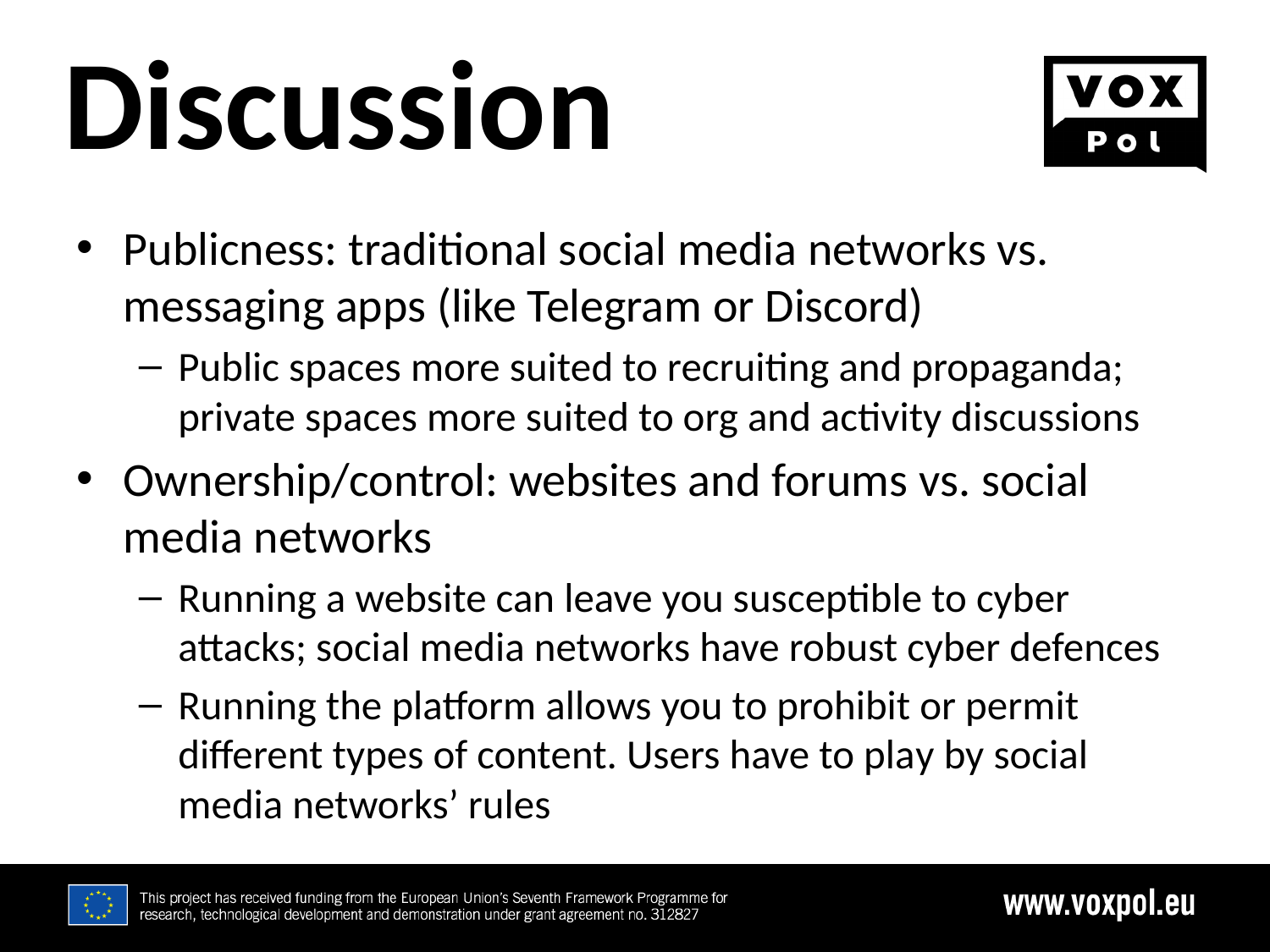

6/23/19
# Discussion
Publicness: traditional social media networks vs. messaging apps (like Telegram or Discord)
Public spaces more suited to recruiting and propaganda; private spaces more suited to org and activity discussions
Ownership/control: websites and forums vs. social media networks
Running a website can leave you susceptible to cyber attacks; social media networks have robust cyber defences
Running the platform allows you to prohibit or permit different types of content. Users have to play by social media networks’ rules